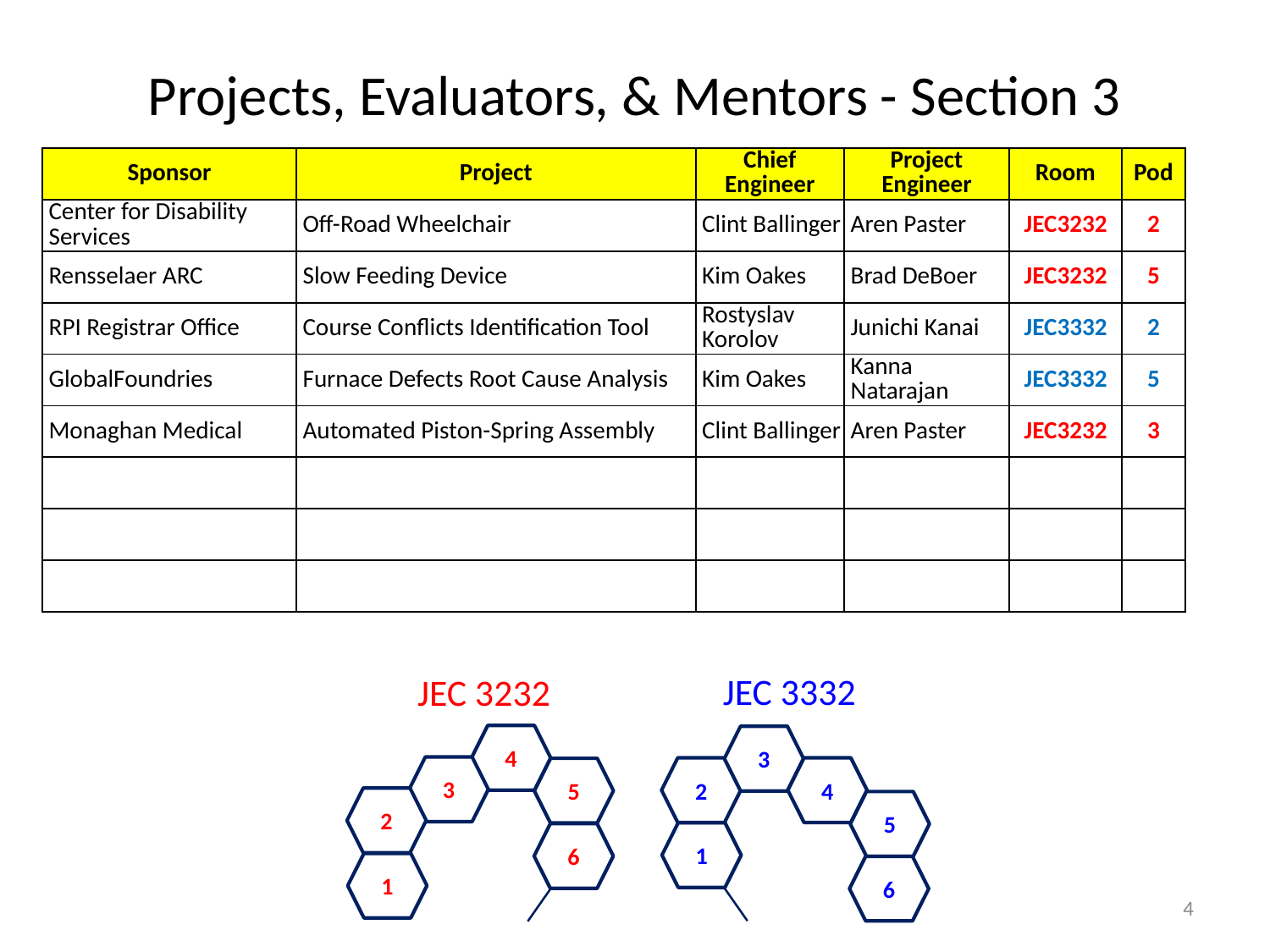

# Projects, Evaluators, & Mentors - Section 3
| Sponsor | Project | Chief Engineer | Project Engineer | Room | Pod |
| --- | --- | --- | --- | --- | --- |
| Center for Disability Services | Off-Road Wheelchair | Clint Ballinger | Aren Paster | JEC3232 | 2 |
| Rensselaer ARC | Slow Feeding Device | Kim Oakes | Brad DeBoer | JEC3232 | 5 |
| RPI Registrar Office | Course Conflicts Identification Tool | Rostyslav Korolov | Junichi Kanai | JEC3332 | 2 |
| GlobalFoundries | Furnace Defects Root Cause Analysis | Kim Oakes | Kanna Natarajan | JEC3332 | 5 |
| Monaghan Medical | Automated Piston-Spring Assembly | Clint Ballinger | Aren Paster | JEC3232 | 3 |
|  |  |  |  |  |  |
|  |  |  |  |  |  |
|  |  |  |  |  |  |
JEC 3332
JEC 3232
4
3
5
2
6
1
3
2
4
5
1
6
4